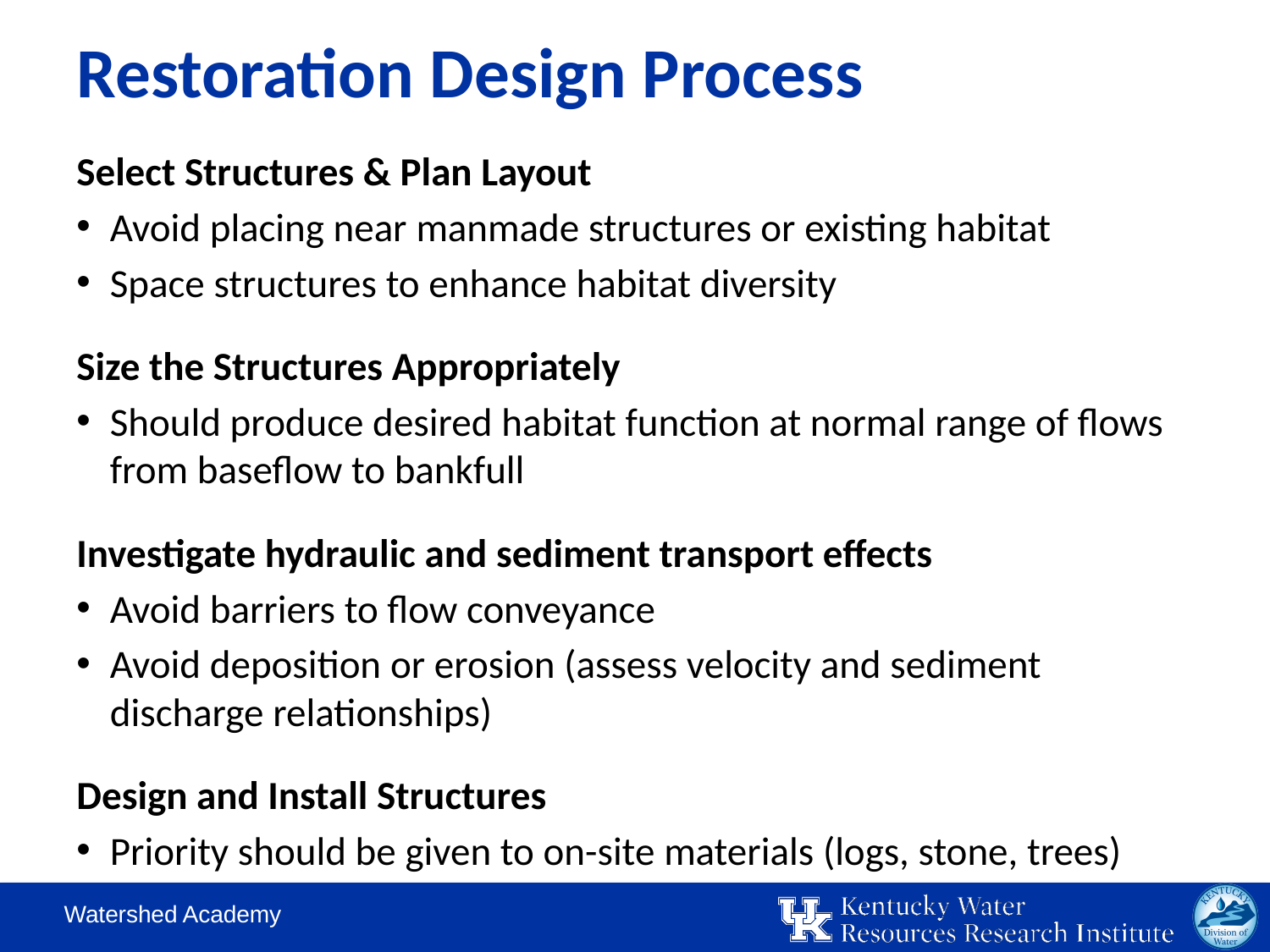

# Restoration Design Process
Select Structures & Plan Layout
Avoid placing near manmade structures or existing habitat
Space structures to enhance habitat diversity

Size the Structures Appropriately
Should produce desired habitat function at normal range of flows from baseflow to bankfull

Investigate hydraulic and sediment transport effects
Avoid barriers to flow conveyance
Avoid deposition or erosion (assess velocity and sediment discharge relationships)

Design and Install Structures
Priority should be given to on-site materials (logs, stone, trees)